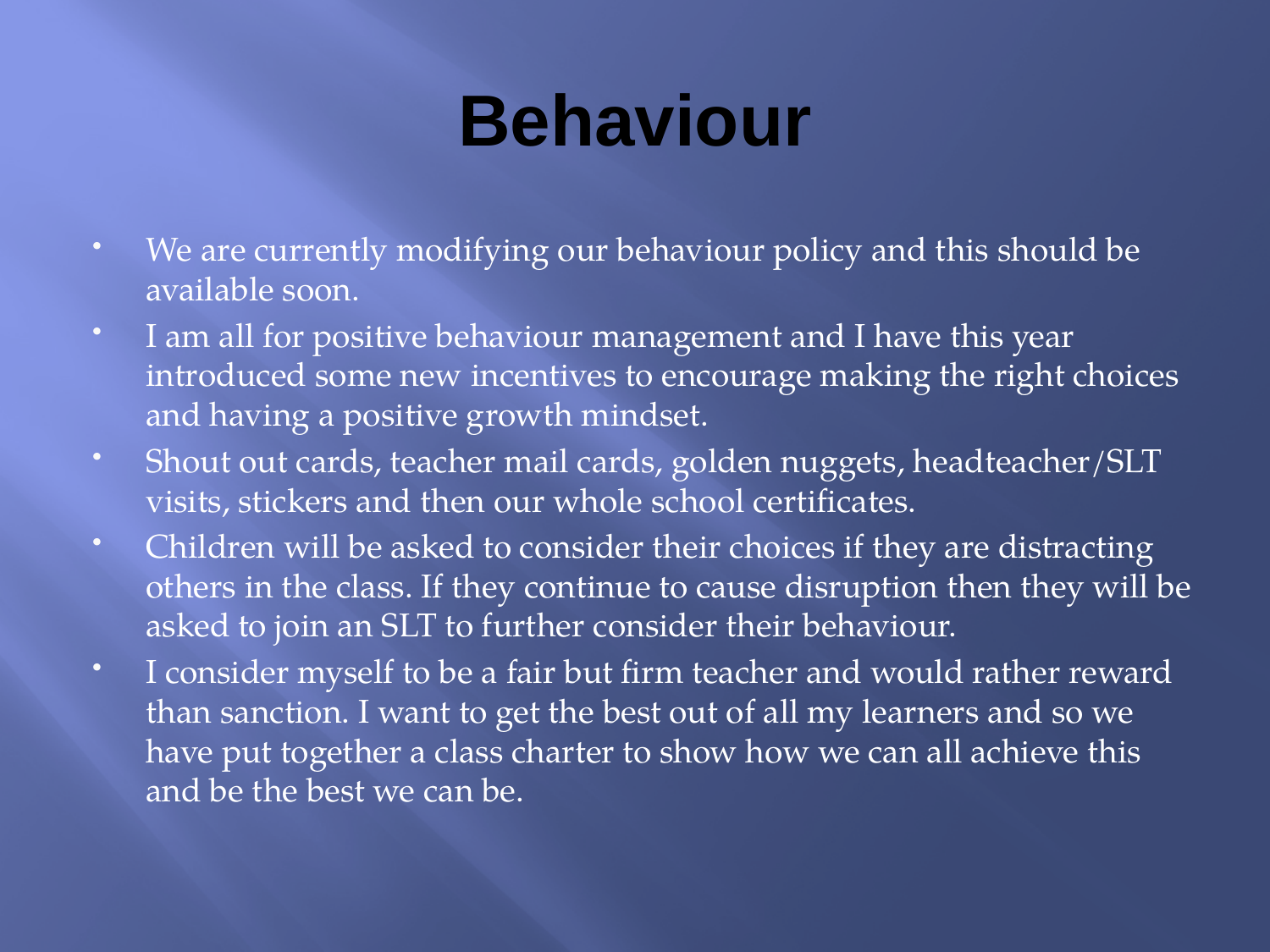

# Behaviour
We are currently modifying our behaviour policy and this should be available soon.
I am all for positive behaviour management and I have this year introduced some new incentives to encourage making the right choices and having a positive growth mindset.
Shout out cards, teacher mail cards, golden nuggets, headteacher/SLT visits, stickers and then our whole school certificates.
Children will be asked to consider their choices if they are distracting others in the class. If they continue to cause disruption then they will be asked to join an SLT to further consider their behaviour.
I consider myself to be a fair but firm teacher and would rather reward than sanction. I want to get the best out of all my learners and so we have put together a class charter to show how we can all achieve this and be the best we can be.